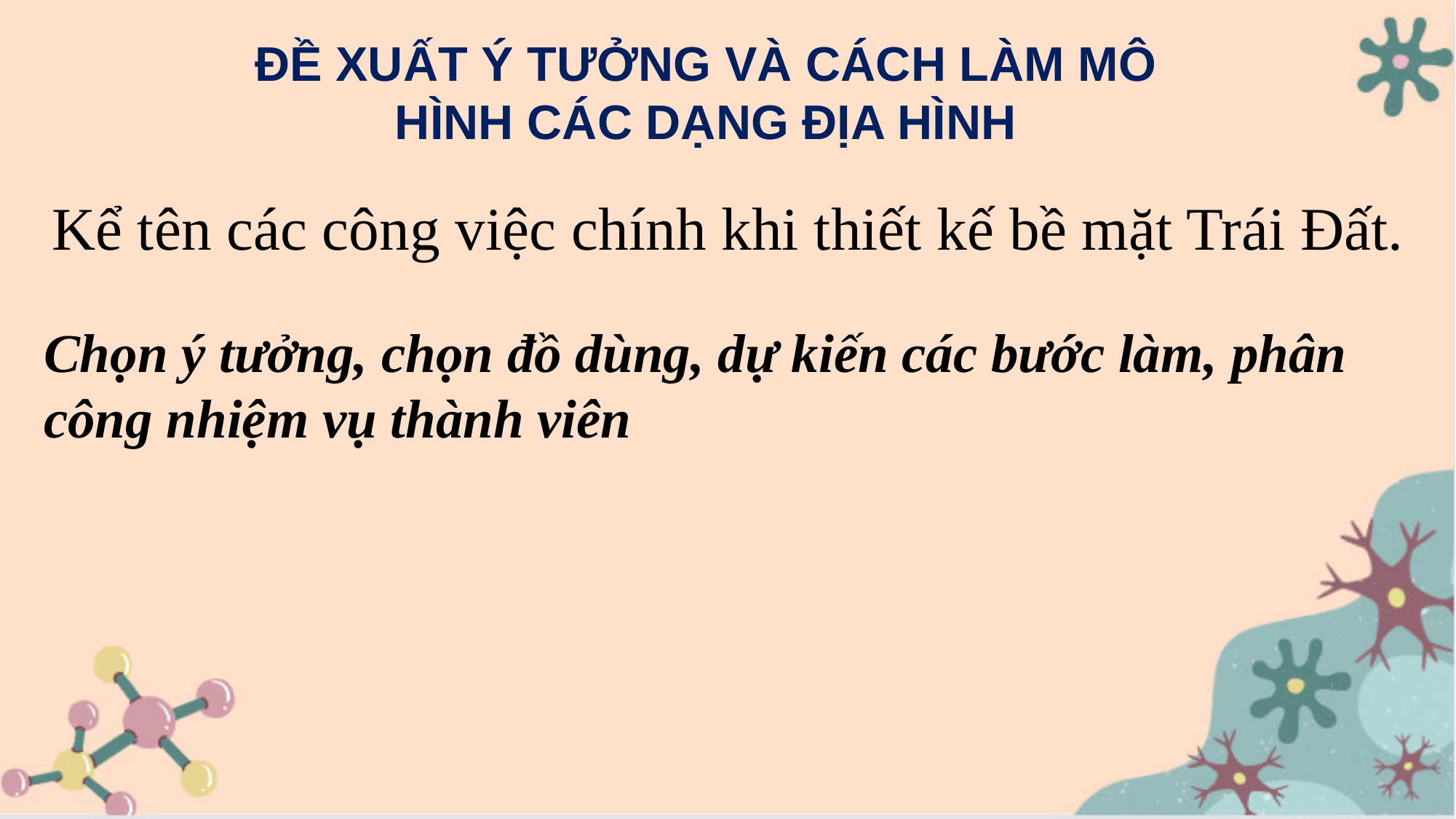

ĐỀ XUẤT Ý TƯỞNG VÀ CÁCH LÀM MÔ HÌNH CÁC DẠNG ĐỊA HÌNH
Kể tên các công việc chính khi thiết kế bề mặt Trái Đất.
Chọn ý tưởng, chọn đồ dùng, dự kiến các bước làm, phân công nhiệm vụ thành viên